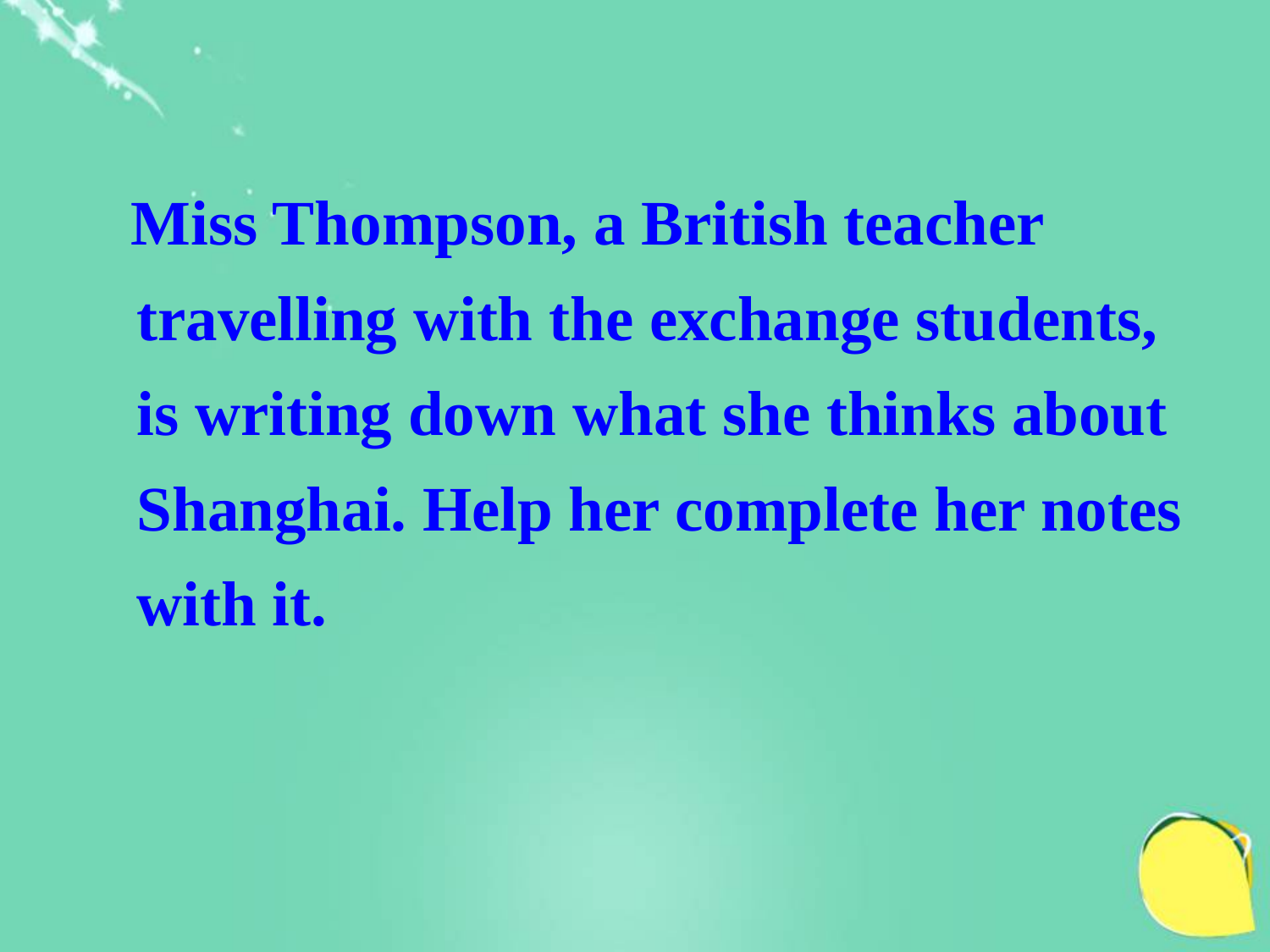

Miss Thompson, a British teacher travelling with the exchange students, is writing down what she thinks about Shanghai. Help her complete her notes with it.